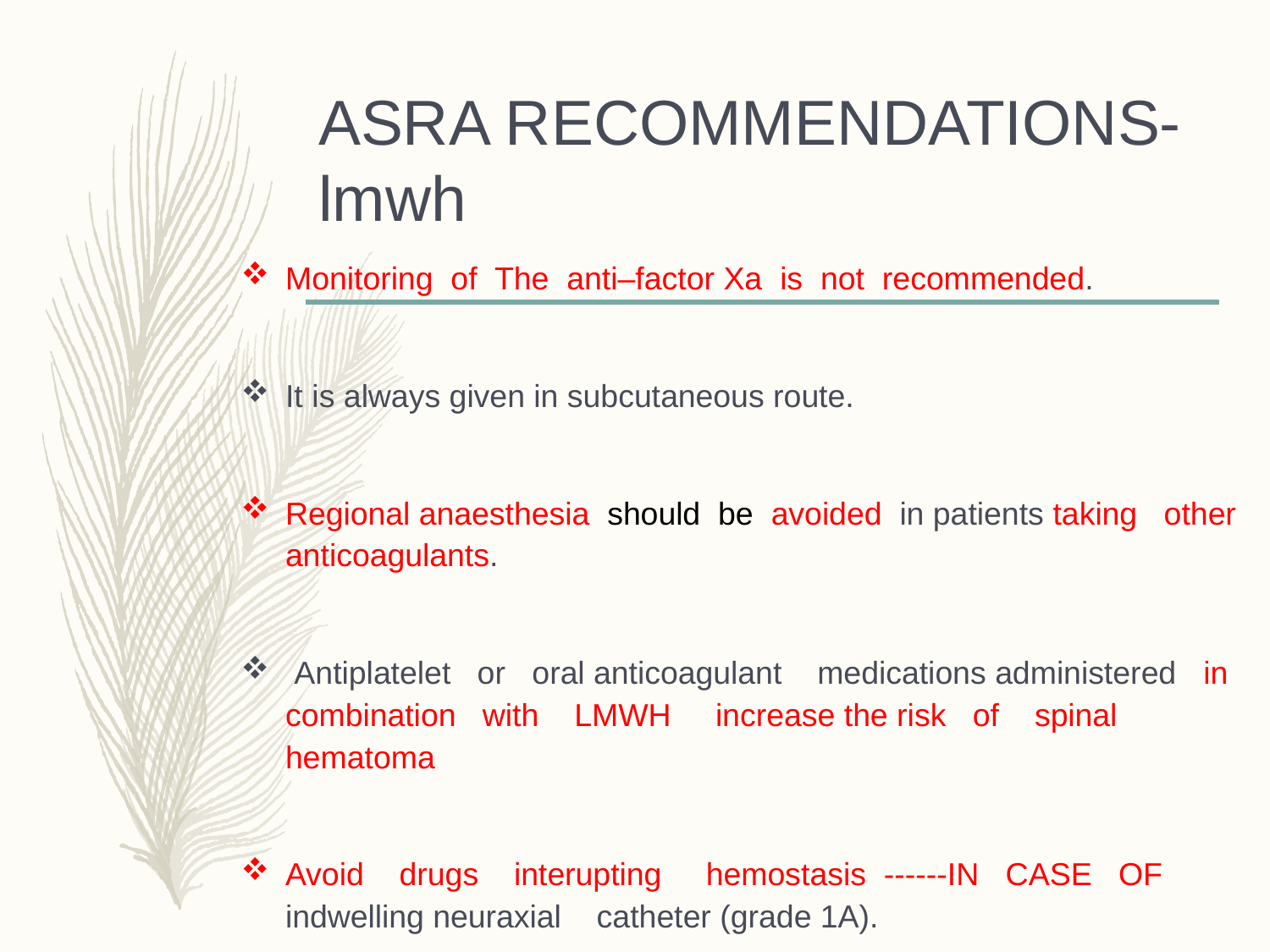

# ASRA RECOMMENDATIONS-lmwh
Monitoring  of  The  anti–factor Xa  is  not  recommended.

It is always given in subcutaneous route.

Regional anaesthesia  should  be  avoided  in patients taking   other   anticoagulants.

 Antiplatelet   or   oral anticoagulant    medications administered   in   combination   with    LMWH     increase the risk   of    spinal hematoma

Avoid    drugs    interupting     hemostasis  ------IN   CASE   OF indwelling neuraxial    catheter (grade 1A).